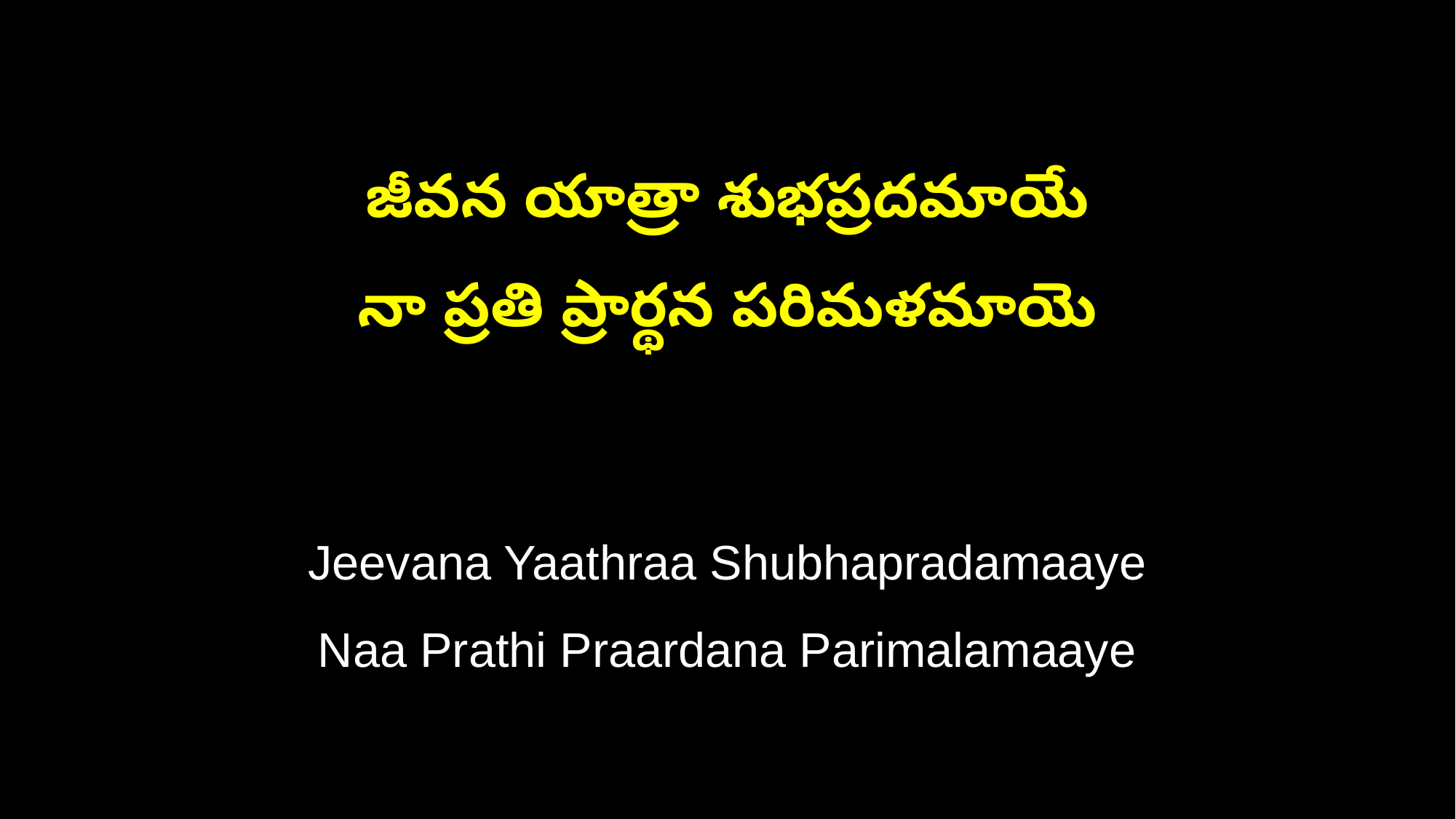

జీవన యాత్రా శుభప్రదమాయే
నా ప్రతి ప్రార్థన పరిమళమాయె
Jeevana Yaathraa Shubhapradamaaye
Naa Prathi Praardana Parimalamaaye